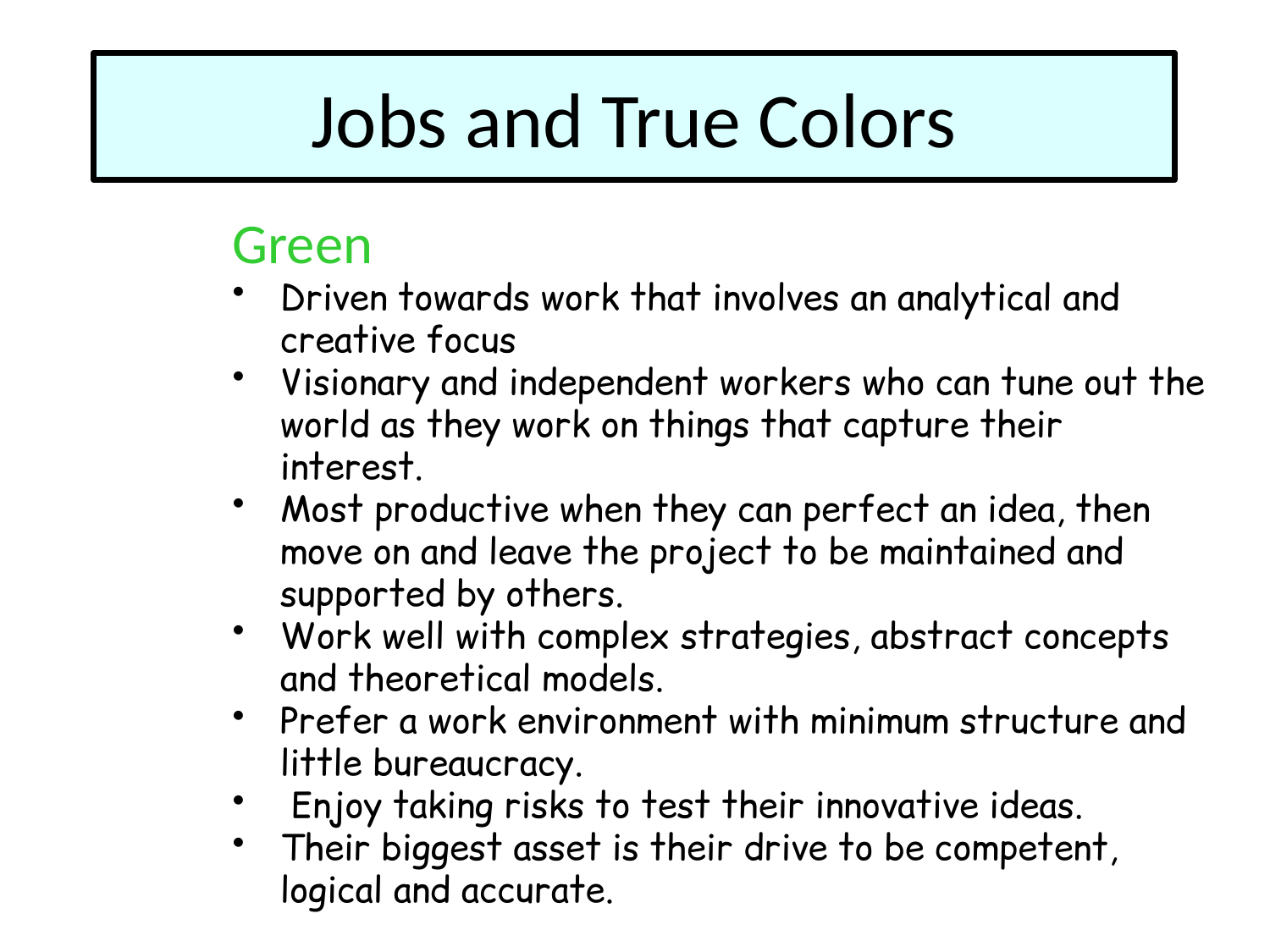

# Jobs and True Colors
Green
Driven towards work that involves an analytical and creative focus
Visionary and independent workers who can tune out the world as they work on things that capture their interest.
Most productive when they can perfect an idea, then move on and leave the project to be maintained and supported by others.
Work well with complex strategies, abstract concepts and theoretical models.
Prefer a work environment with minimum structure and little bureaucracy.
 Enjoy taking risks to test their innovative ideas.
Their biggest asset is their drive to be competent, logical and accurate.